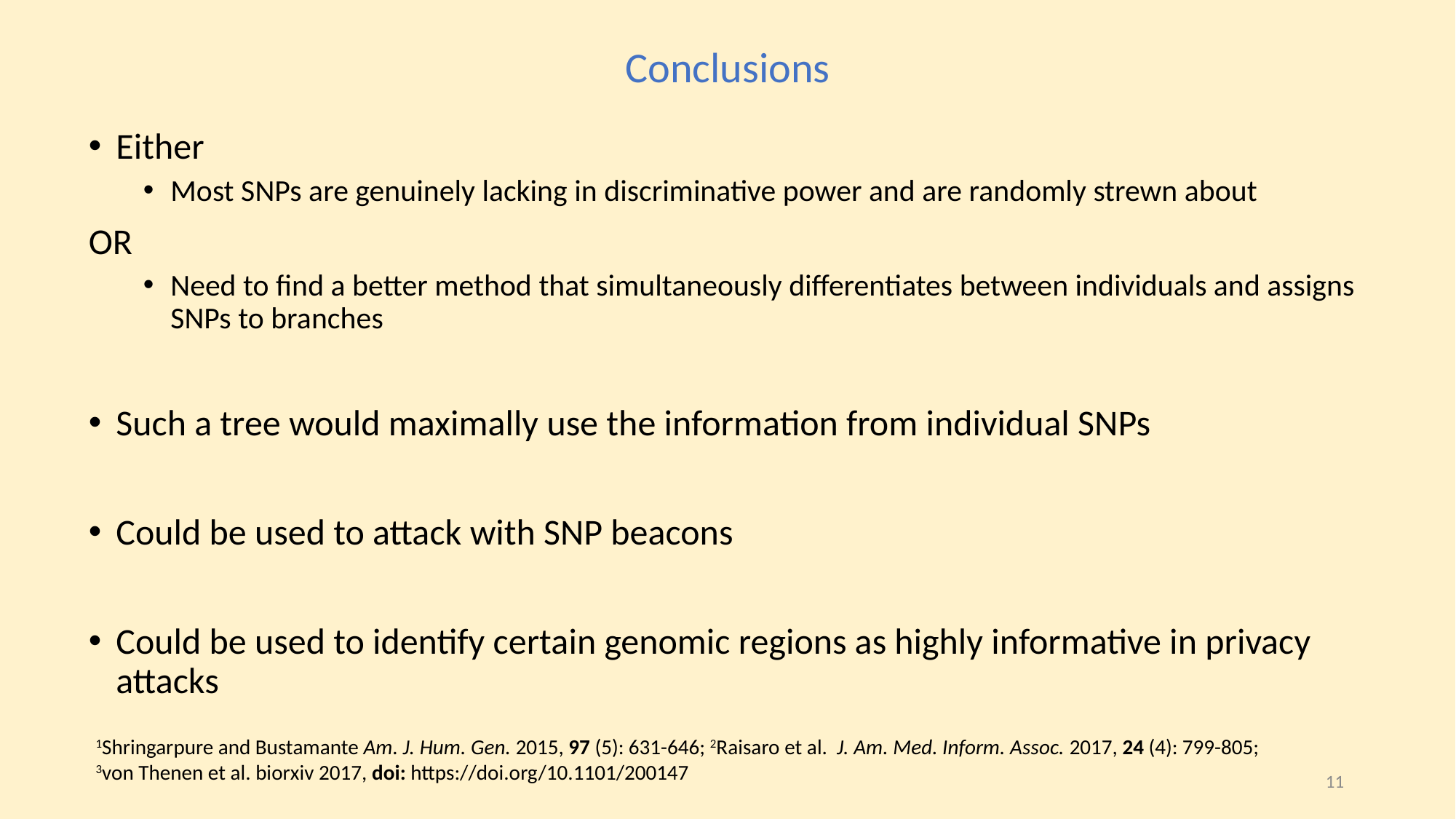

# Conclusions
Either
Most SNPs are genuinely lacking in discriminative power and are randomly strewn about
OR
Need to find a better method that simultaneously differentiates between individuals and assigns SNPs to branches

Such a tree would maximally use the information from individual SNPs

Could be used to attack with SNP beacons

Could be used to identify certain genomic regions as highly informative in privacy attacks

1Shringarpure and Bustamante Am. J. Hum. Gen. 2015, 97 (5): 631-646; 2Raisaro et al.  J. Am. Med. Inform. Assoc. 2017, 24 (4): 799-805;
3von Thenen et al. biorxiv 2017, doi: https://doi.org/10.1101/200147
11